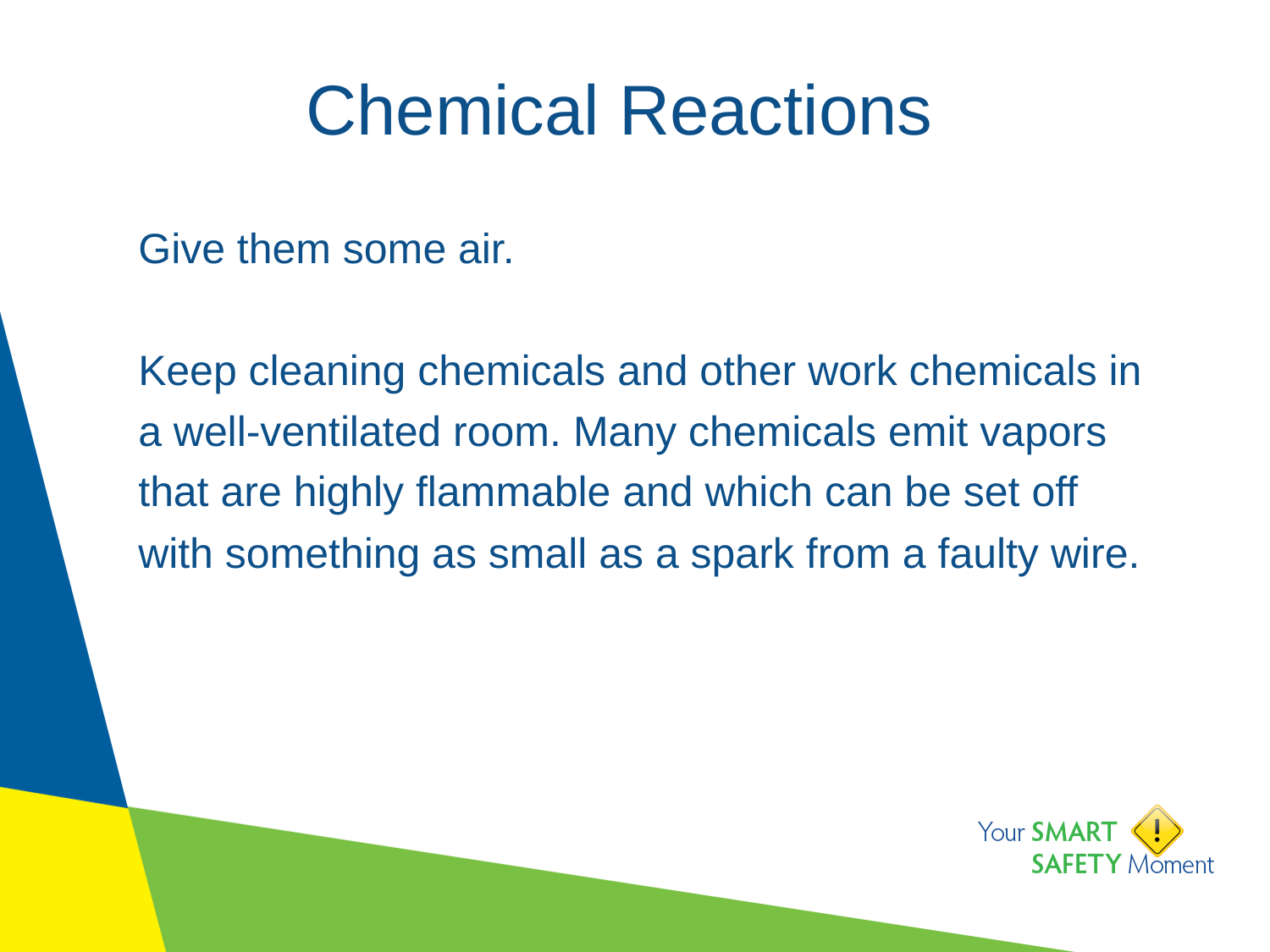

# Chemical Reactions
Give them some air.

Keep cleaning chemicals and other work chemicals in a well-ventilated room. Many chemicals emit vapors that are highly flammable and which can be set off with something as small as a spark from a faulty wire.